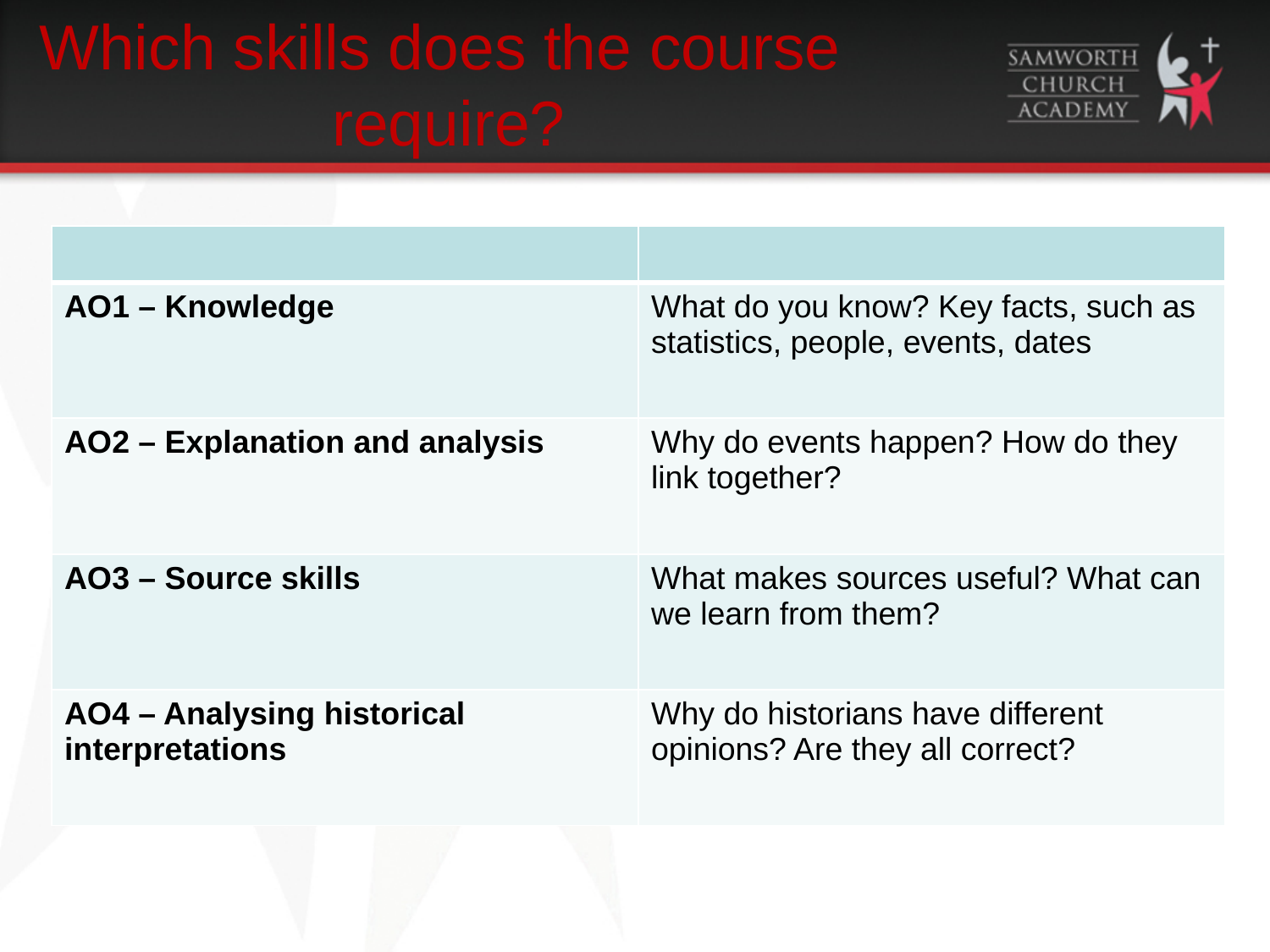

Which skills does the course
 require?
|  |  |
| --- | --- |
| AO1 – Knowledge | What do you know? Key facts, such as statistics, people, events, dates |
| AO2 – Explanation and analysis | Why do events happen? How do they link together? |
| AO3 – Source skills | What makes sources useful? What can we learn from them? |
| AO4 – Analysing historical interpretations | Why do historians have different opinions? Are they all correct? |